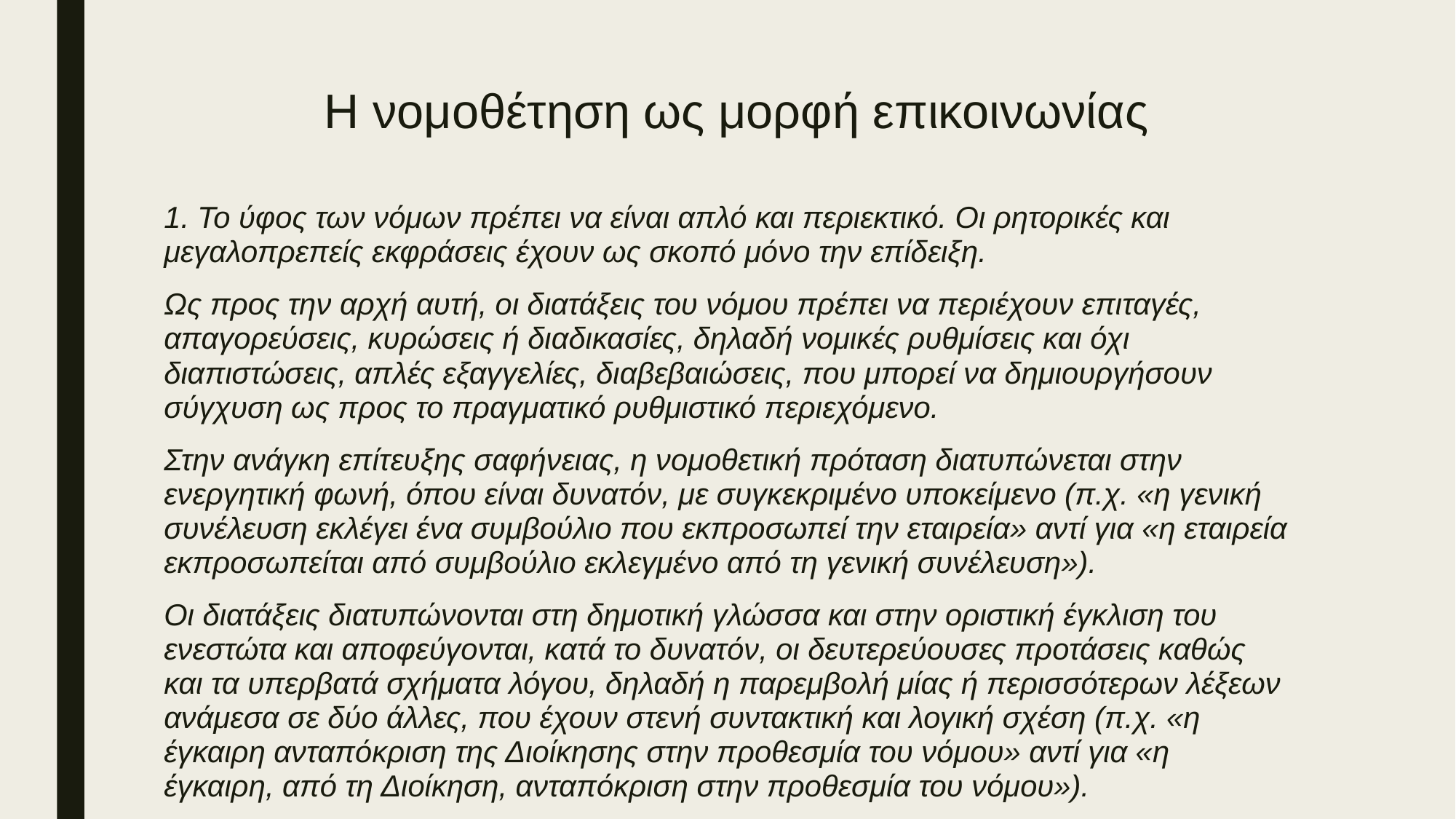

# Η νομοθέτηση ως μορφή επικοινωνίας
1. Το ύφος των νόμων πρέπει να είναι απλό και περιεκτικό. Οι ρητορικές και μεγαλοπρεπείς εκφράσεις έχουν ως σκοπό μόνο την επίδειξη.
Ως προς την αρχή αυτή, οι διατάξεις του νόμου πρέπει να περιέχουν επιταγές, απαγορεύσεις, κυρώσεις ή διαδικασίες, δηλαδή νομικές ρυθμίσεις και όχι διαπιστώσεις, απλές εξαγγελίες, διαβεβαιώσεις, που μπορεί να δημιουργήσουν σύγχυση ως προς το πραγματικό ρυθμιστικό περιεχόμενο.
Στην ανάγκη επίτευξης σαφήνειας, η νομοθετική πρόταση διατυπώνεται στην ενεργητική φωνή, όπου είναι δυνατόν, με συγκεκριμένο υποκείμενο (π.χ. «η γενική συνέλευση εκλέγει ένα συμβούλιο που εκπροσωπεί την εταιρεία» αντί για «η εταιρεία εκπροσωπείται από συμβούλιο εκλεγμένο από τη γενική συνέλευση»).
Οι διατάξεις διατυπώνονται στη δημοτική γλώσσα και στην οριστική έγκλιση του ενεστώτα και αποφεύγονται, κατά το δυνατόν, οι δευτερεύουσες προτάσεις καθώς και τα υπερβατά σχήματα λόγου, δηλαδή η παρεμβολή μίας ή περισσότερων λέξεων ανάμεσα σε δύο άλλες, που έχουν στενή συντακτική και λογική σχέση (π.χ. «η έγκαιρη ανταπόκριση της Διοίκησης στην προθεσμία του νόμου» αντί για «η έγκαιρη, από τη Διοίκηση, ανταπόκριση στην προθεσμία του νόμου»).